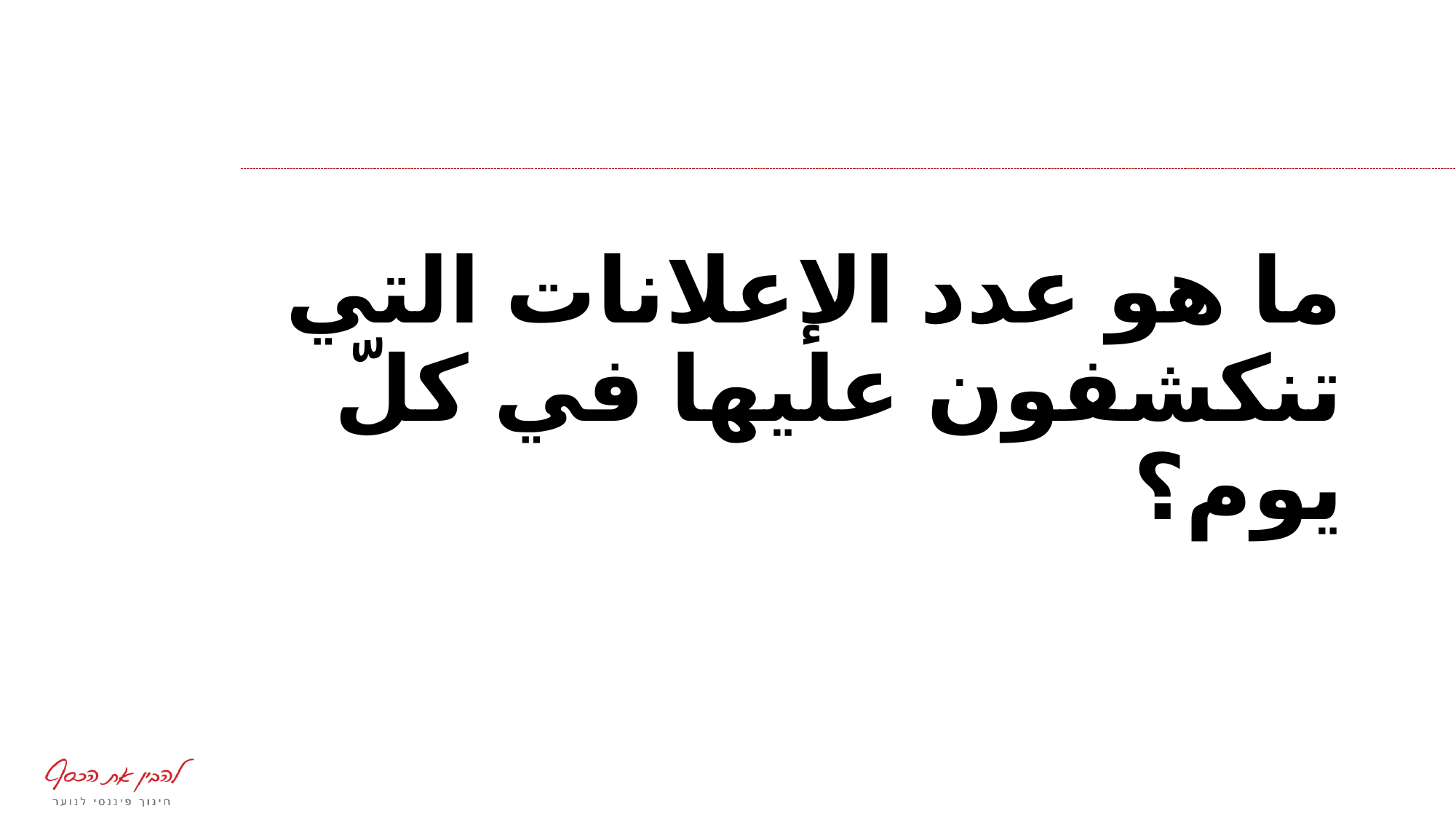

# ما هو عدد الإعلانات التي تنكشفون عليها في كلّ يوم؟